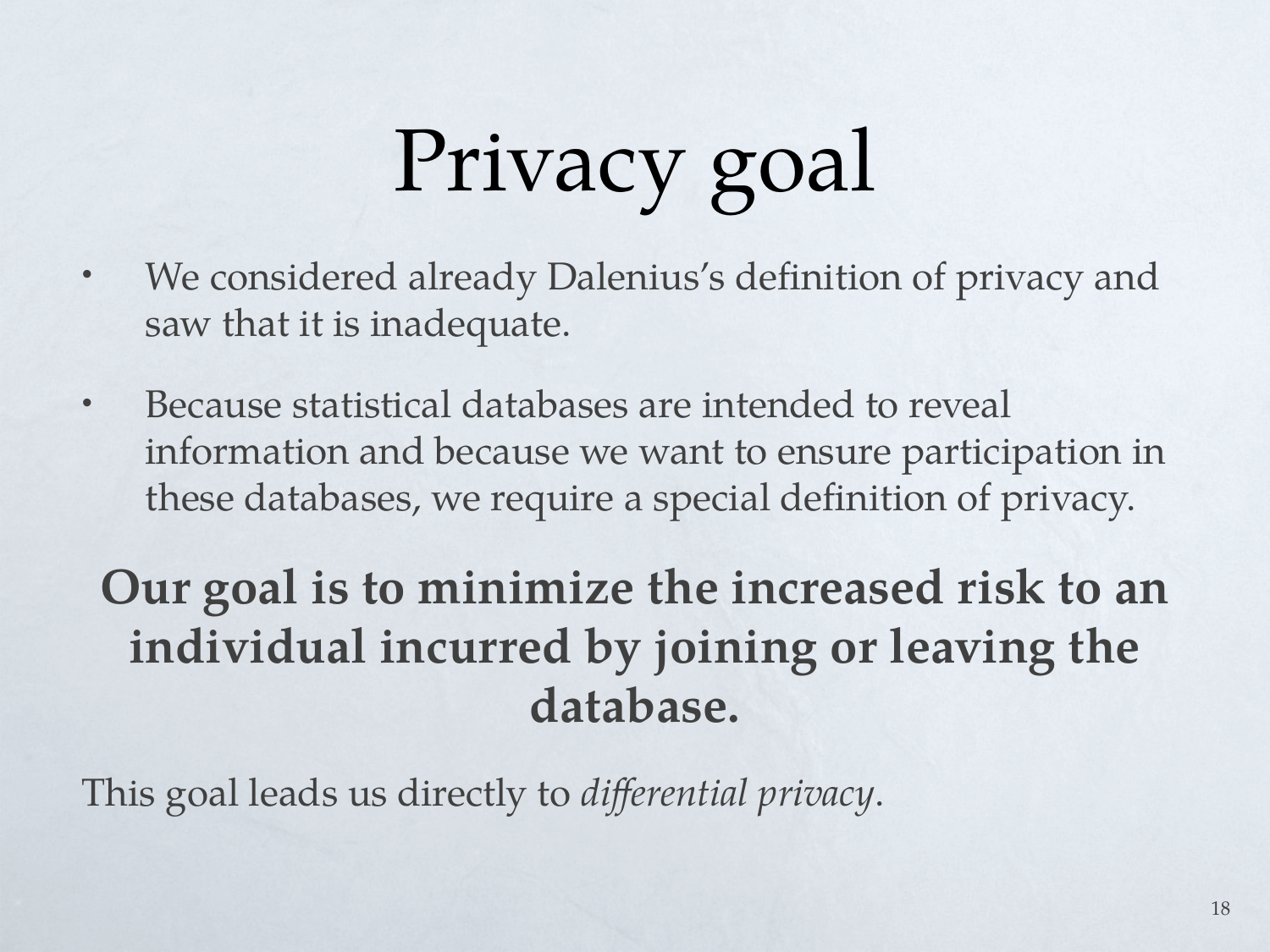

# Privacy goal
We considered already Dalenius’s definition of privacy and saw that it is inadequate.
Because statistical databases are intended to reveal information and because we want to ensure participation in these databases, we require a special definition of privacy.
Our goal is to minimize the increased risk to an individual incurred by joining or leaving the database.
This goal leads us directly to differential privacy.
18